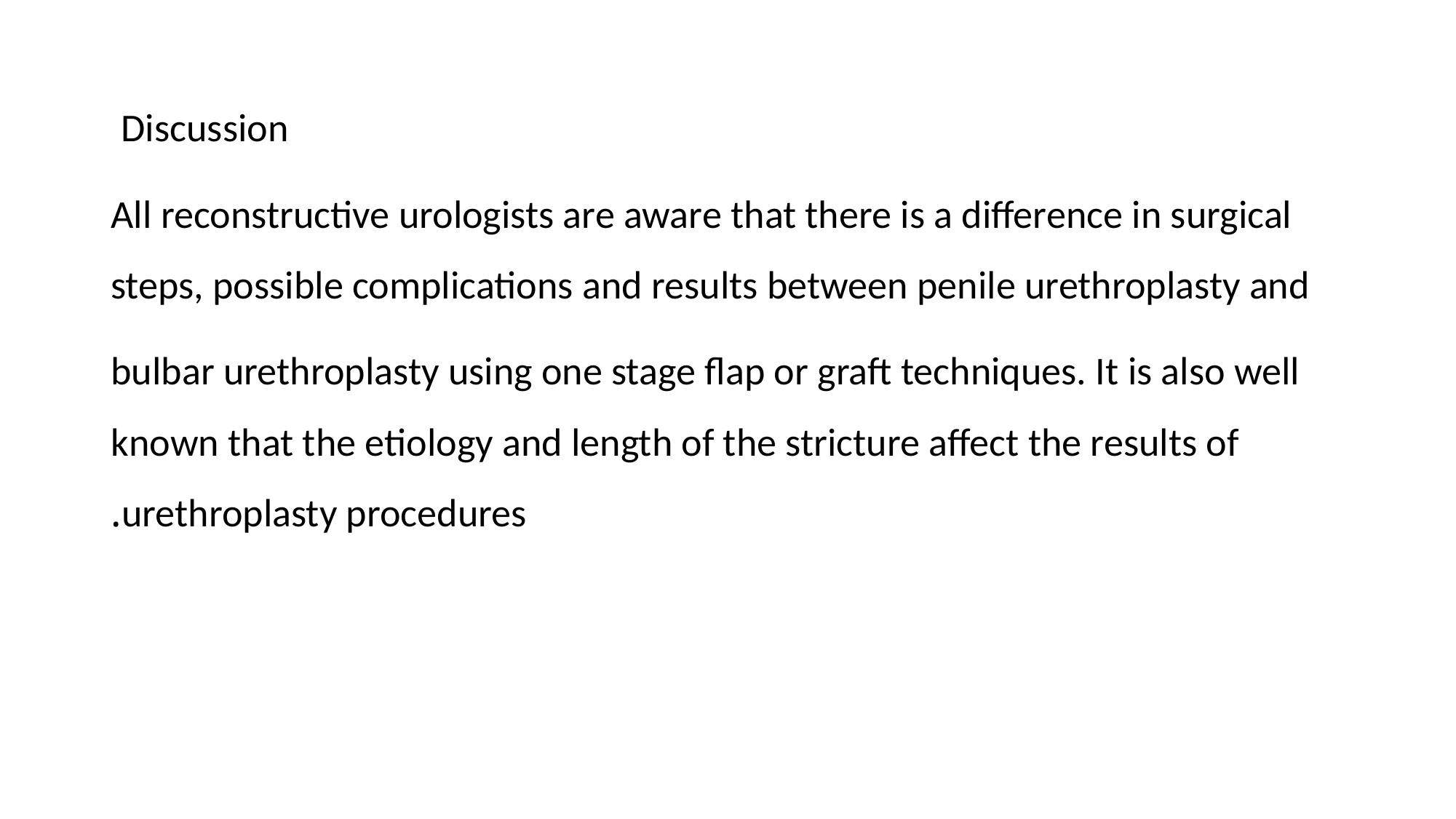

Discussion
All reconstructive urologists are aware that there is a difference in surgical steps, possible complications and results between penile urethroplasty and
bulbar urethroplasty using one stage flap or graft techniques. It is also well known that the etiology and length of the stricture affect the results of urethroplasty procedures.